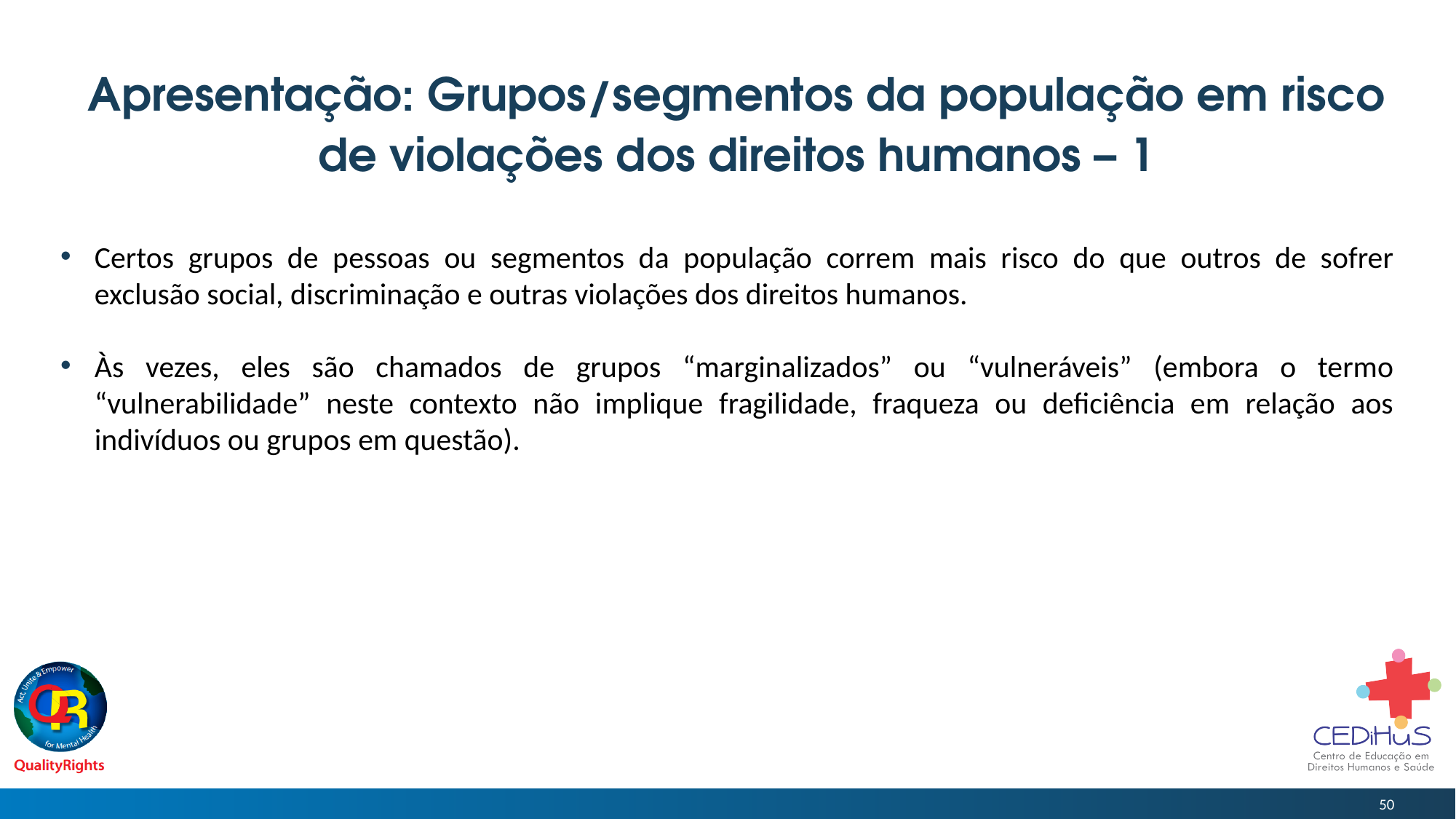

# Apresentação: Grupos/segmentos da população em risco de violações dos direitos humanos – 1
Certos grupos de pessoas ou segmentos da população correm mais risco do que outros de sofrer exclusão social, discriminação e outras violações dos direitos humanos.

Às vezes, eles são chamados de grupos “marginalizados” ou “vulneráveis” (embora o termo “vulnerabilidade” neste contexto não implique fragilidade, fraqueza ou deficiência em relação aos indivíduos ou grupos em questão).
50